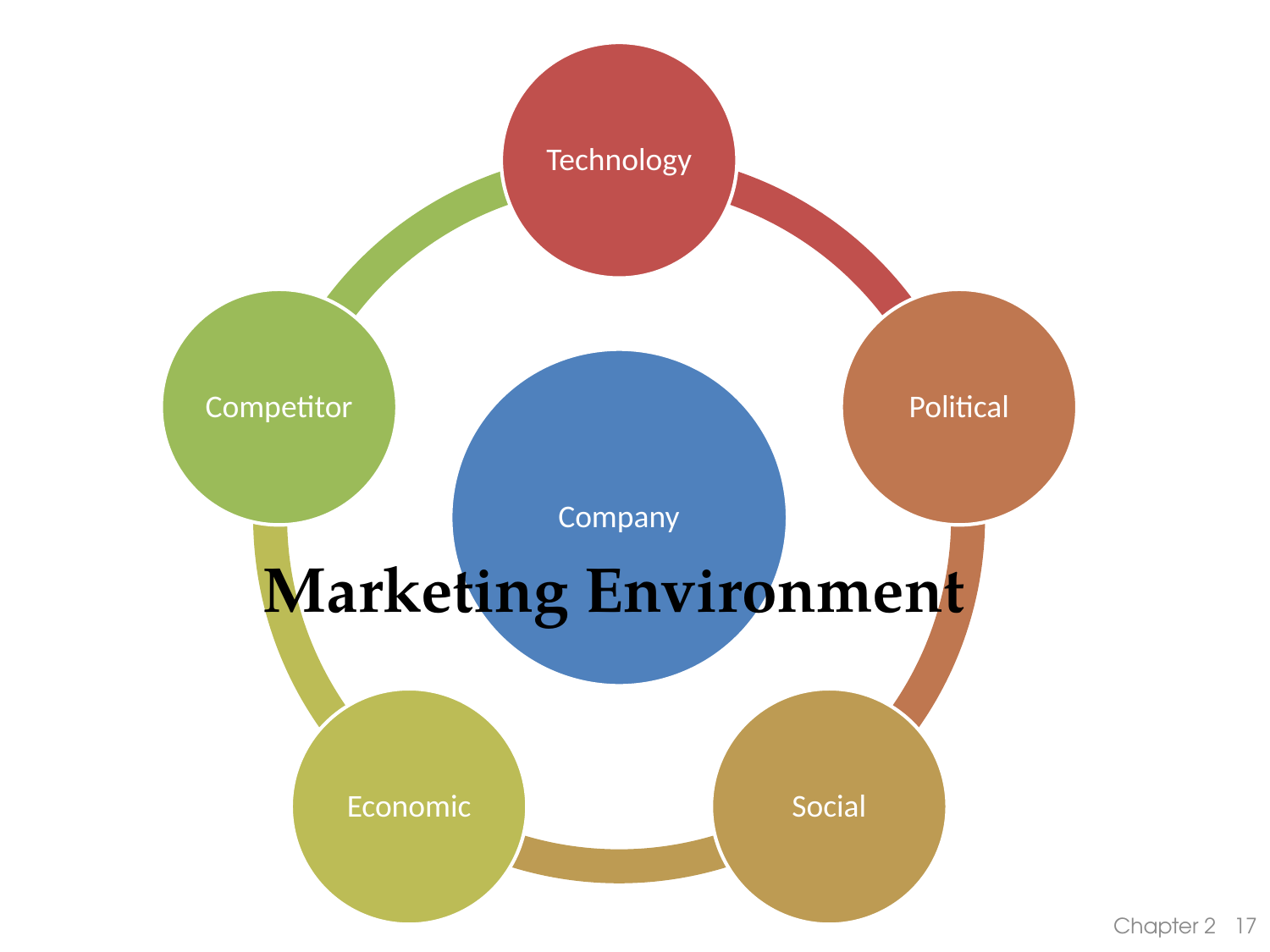

Company
Technology
Political
Social
Economic
Competitor

# Marketing Environment